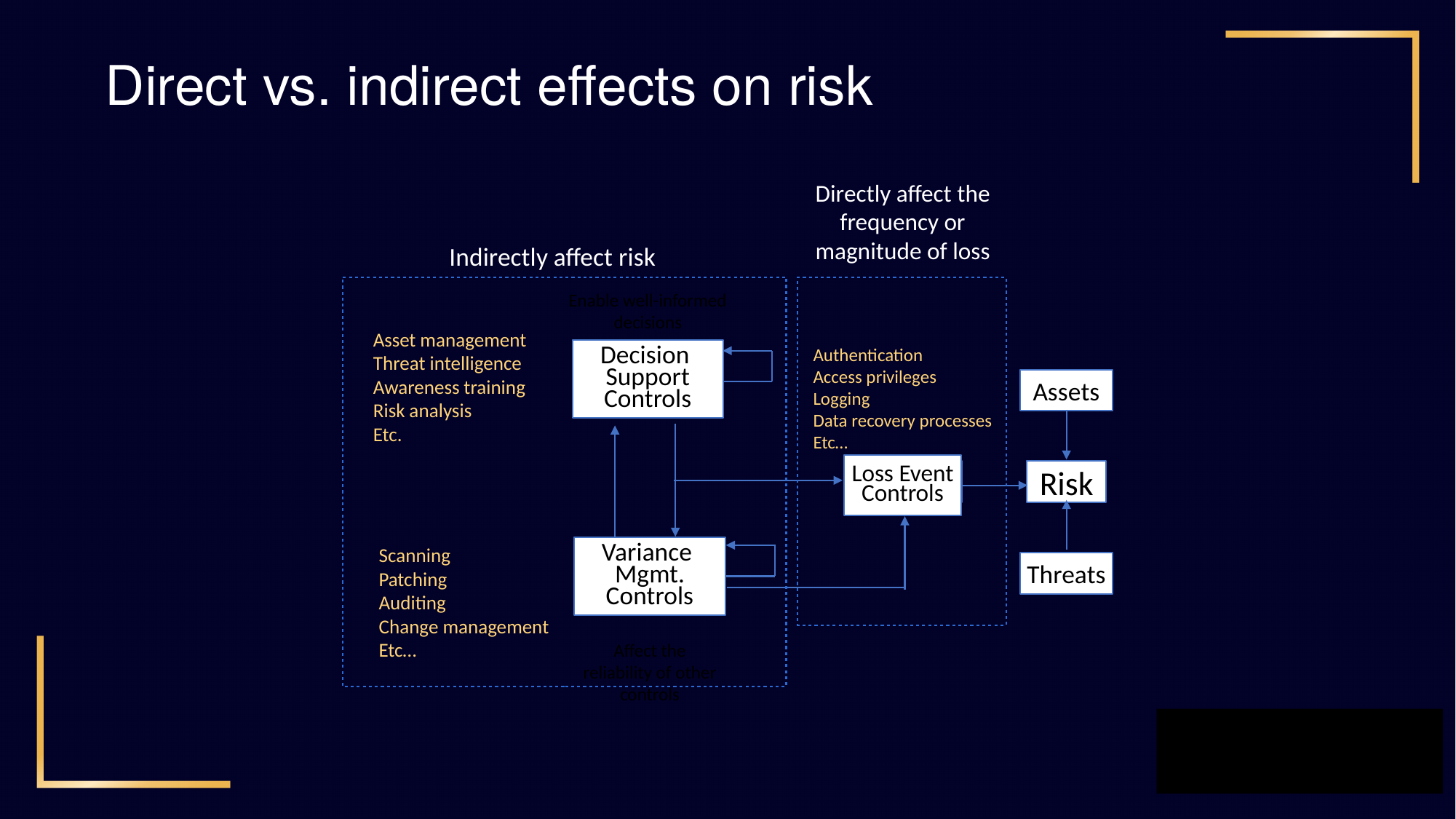

# Direct vs. indirect effects on risk
Directly affect the frequency or magnitude of loss
Indirectly affect risk

Enable well-informed decisions
Decision  Support Controls

Asset management
Threat intelligence
Awareness training
Risk analysis
Etc.
Authentication
Access privileges
Logging
Data recovery processes
Etc…

Assets

Loss Event Controls

Controls

Risk

Threats

Variance  Mgmt. Controls

Affect the reliability of other controls
Scanning
Patching
Auditing
Change management
Etc…